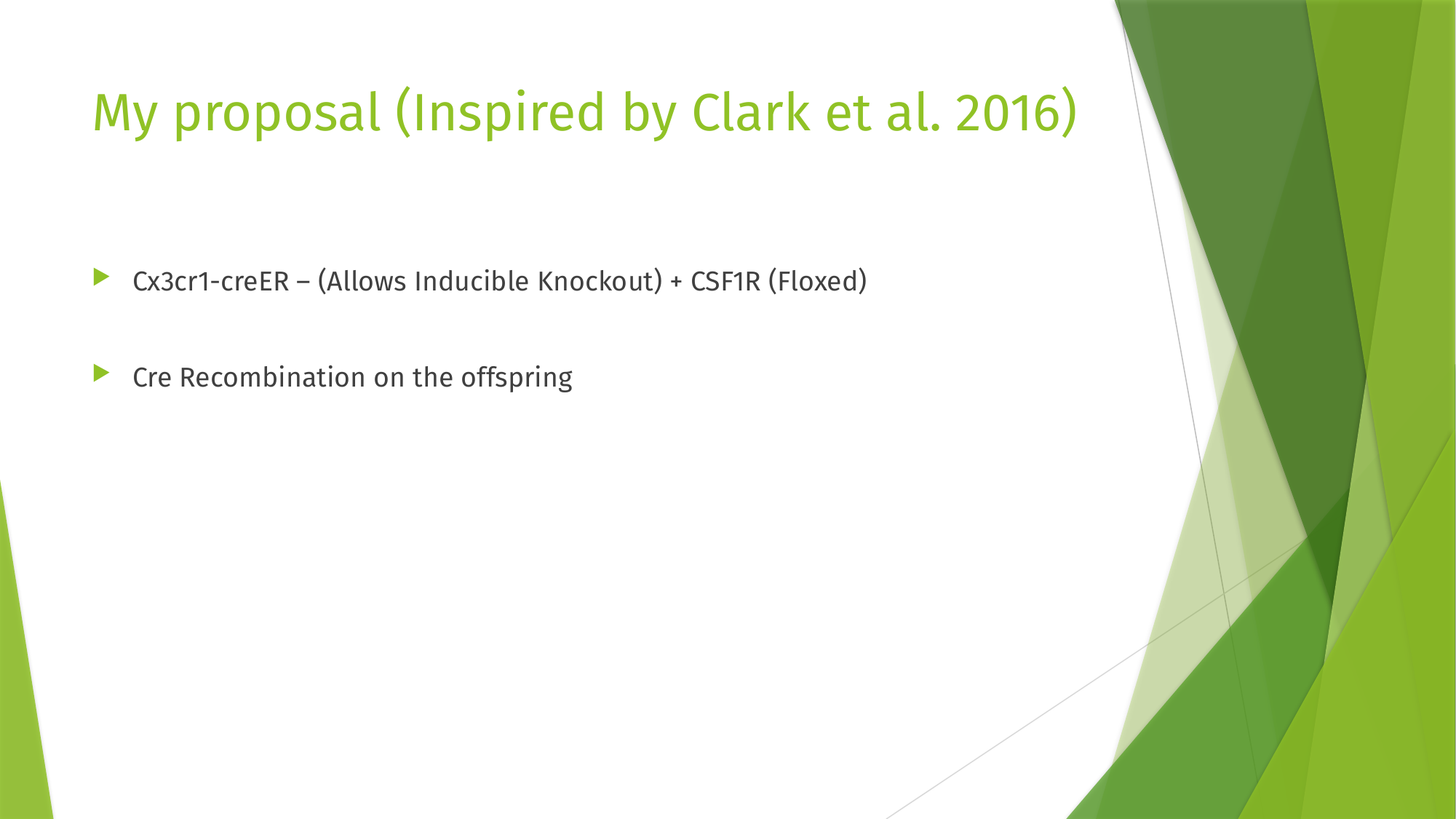

# My proposal (Inspired by Clark et al. 2016)
Cx3cr1-creER – (Allows Inducible Knockout) + CSF1R (Floxed)

Cre Recombination on the offspring